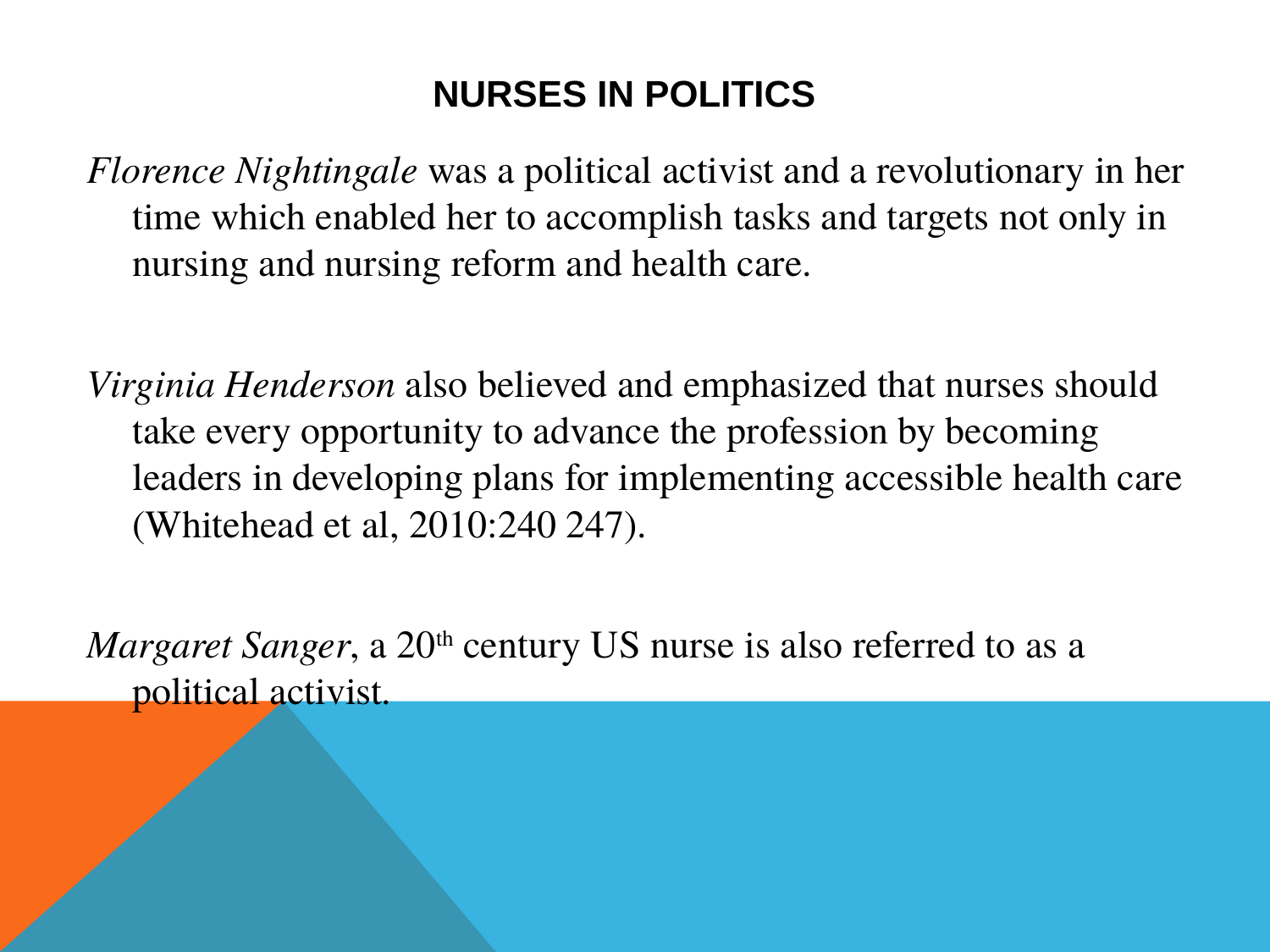

# Nurses in Politics
Florence Nightingale was a political activist and a revolutionary in her time which enabled her to accomplish tasks and targets not only in nursing and nursing reform and health care.

Virginia Henderson also believed and emphasized that nurses should take every opportunity to advance the profession by becoming leaders in developing plans for implementing accessible health care (Whitehead et al, 2010:240 247).

Margaret Sanger, a 20th century US nurse is also referred to as a political activist.